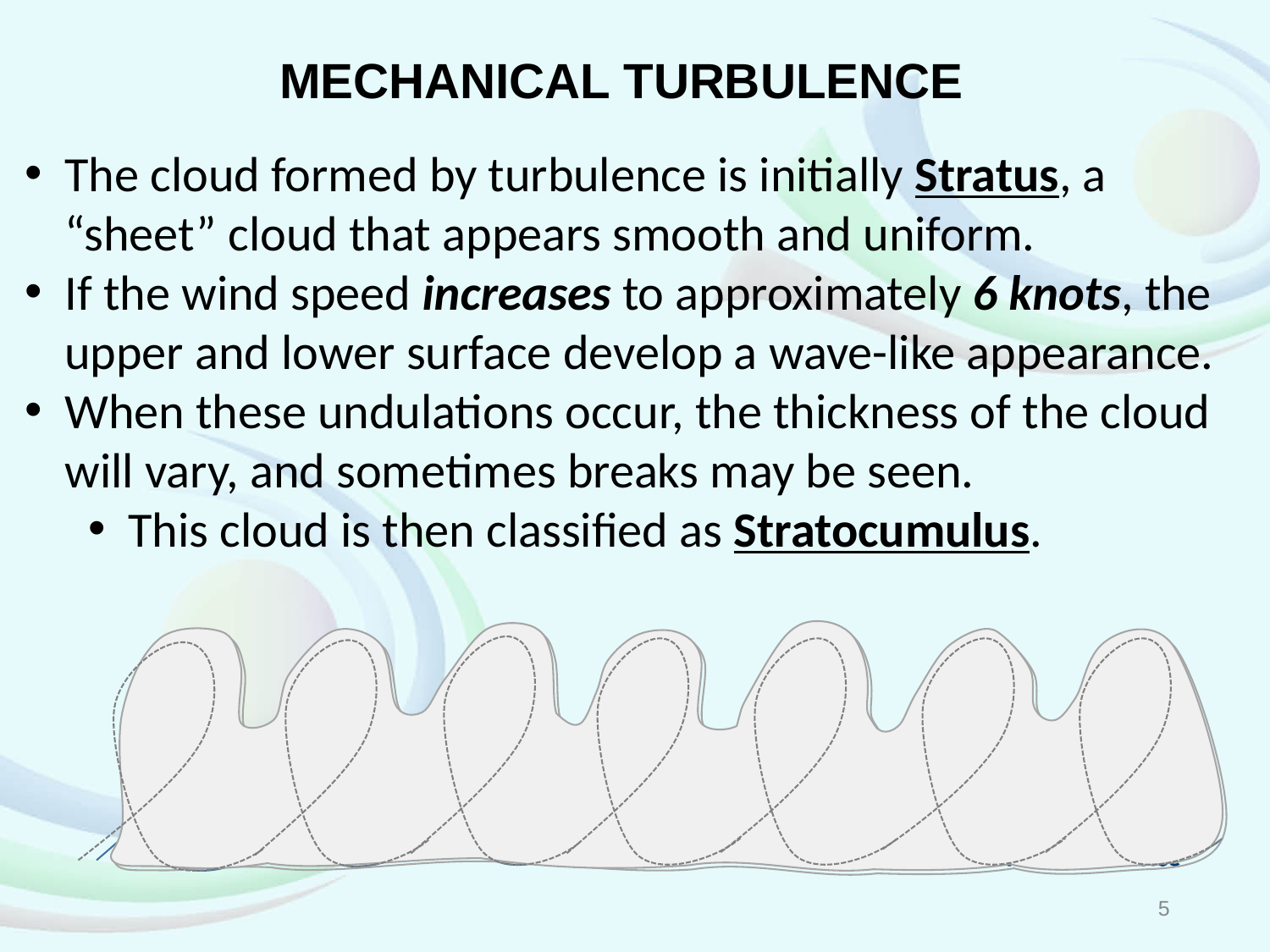

MECHANICAL TURBULENCE
The cloud formed by turbulence is initially Stratus, a “sheet” cloud that appears smooth and uniform.
If the wind speed increases to approximately 6 knots, the upper and lower surface develop a wave-like appearance.
When these undulations occur, the thickness of the cloud will vary, and sometimes breaks may be seen.
This cloud is then classified as Stratocumulus.

5